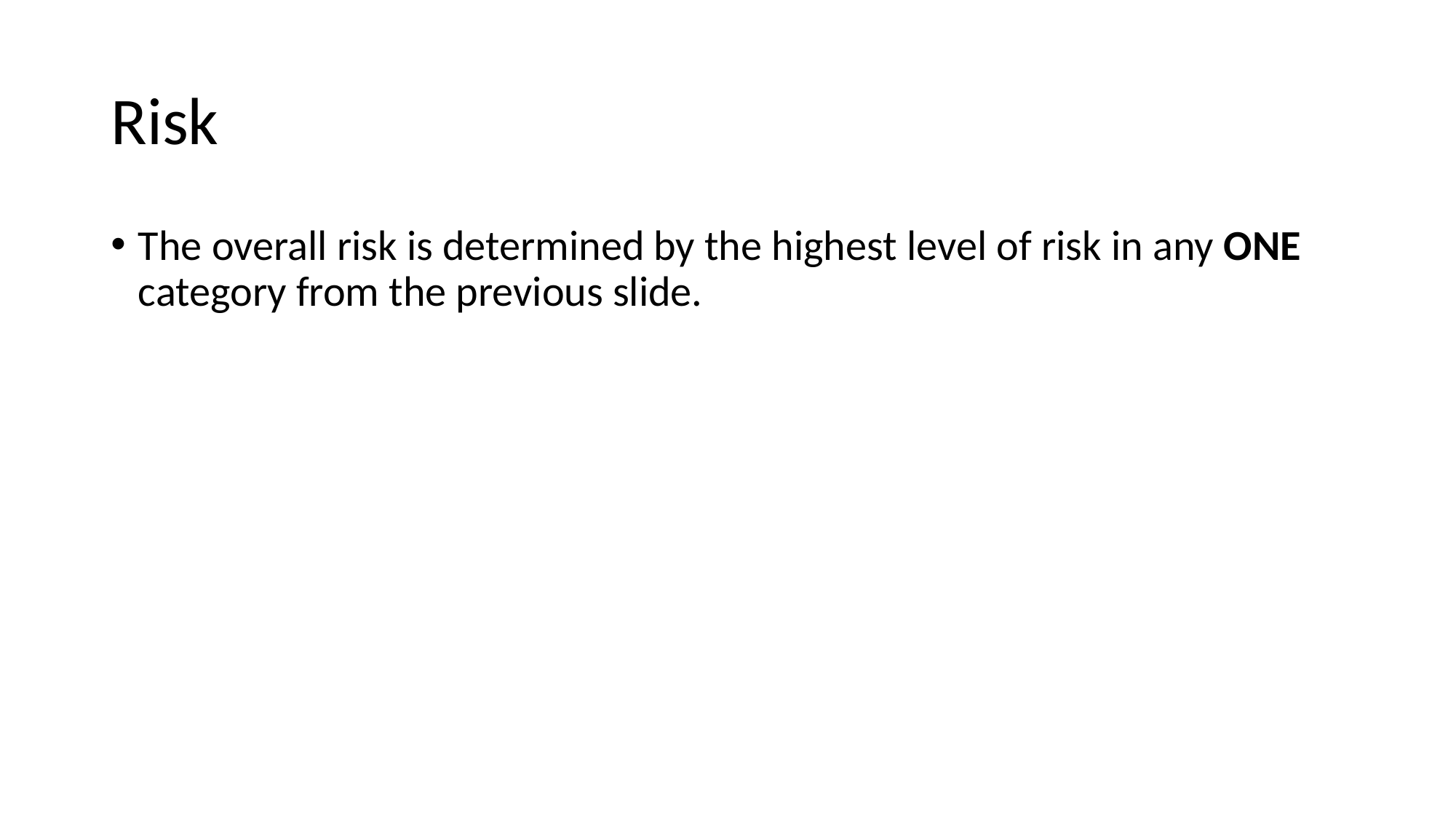

# Risk
The overall risk is determined by the highest level of risk in any ONE category from the previous slide.